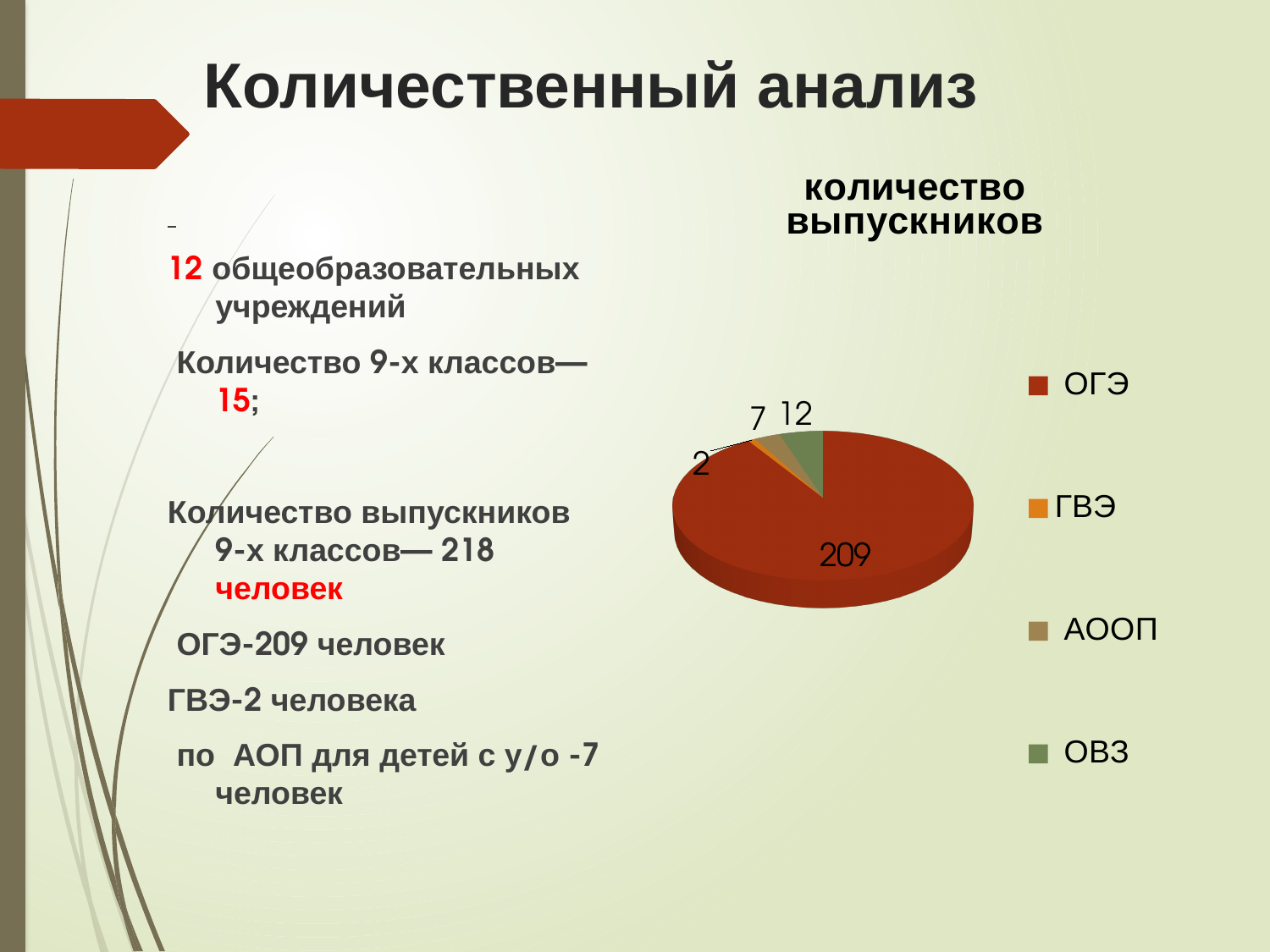

# Количественный анализ

[unsupported chart]

12 общеобразовательных учреждений
 Количество 9-х классов—15;

Количество выпускников  9-х классов— 218 человек
 ОГЭ-209 человек
ГВЭ-2 человека
 по  АОП для детей с у/о -7 человек